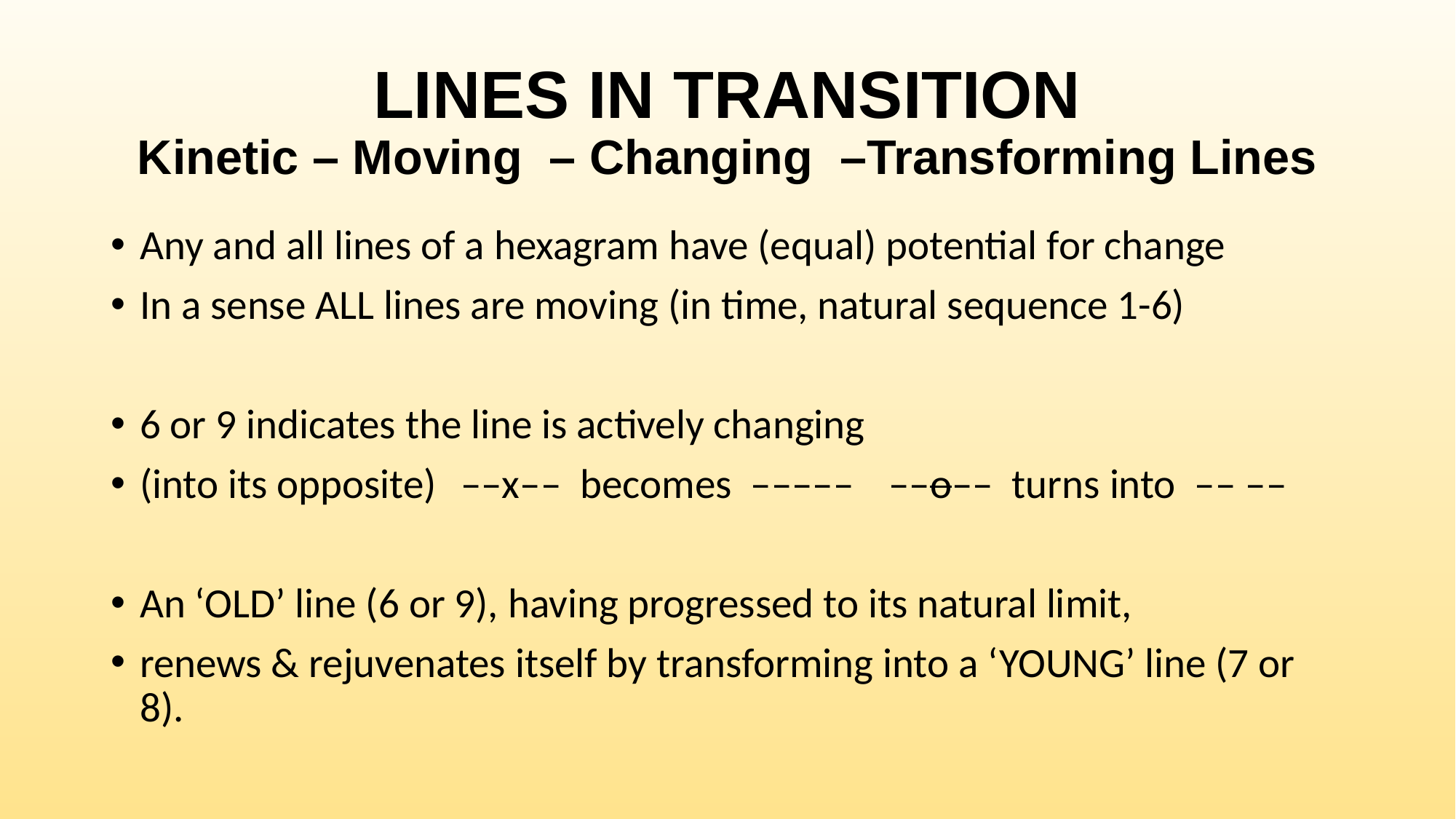

# LINES IN TRANSITION Kinetic – Moving  – Changing  –Transforming Lines
Any and all lines of a hexagram have (equal) potential for change
In a sense ALL lines are moving (in time, natural sequence 1-6)

6 or 9 indicates the line is actively changing
(into its opposite)	––x––  becomes  –––––	––o––  turns into  –– ––

An ‘OLD’ line (6 or 9), having progressed to its natural limit,
renews & rejuvenates itself by transforming into a ‘YOUNG’ line (7 or 8).